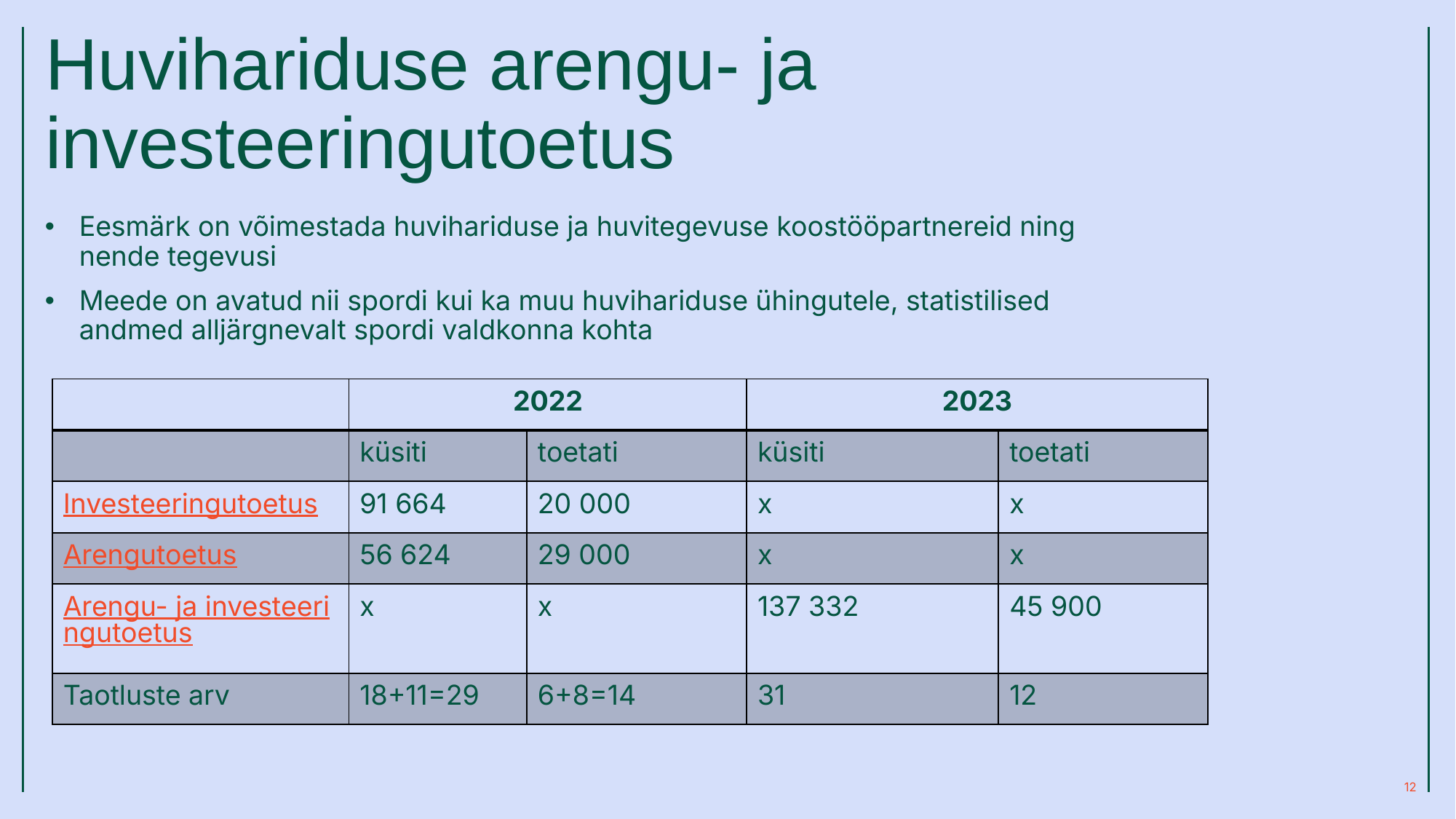

# Huvihariduse arengu- ja investeeringutoetus
Eesmärk on võimestada huvihariduse ja huvitegevuse koostööpartnereid ning nende tegevusi
Meede on avatud nii spordi kui ka muu huvihariduse ühingutele, statistilised andmed alljärgnevalt spordi valdkonna kohta

|  | 2022 |  | 2023 |  |
| --- | --- | --- | --- | --- |
|  | küsiti | toetati | küsiti | toetati |
| Investeeringutoetus | 91 664 | 20 000 | x | x |
| Arengutoetus | 56 624 | 29 000 | x | x |
| Arengu- ja investeeringutoetus | x | x | 137 332 | 45 900 |
| Taotluste arv | 18+11=29 | 6+8=14 | 31 | 12 |
12